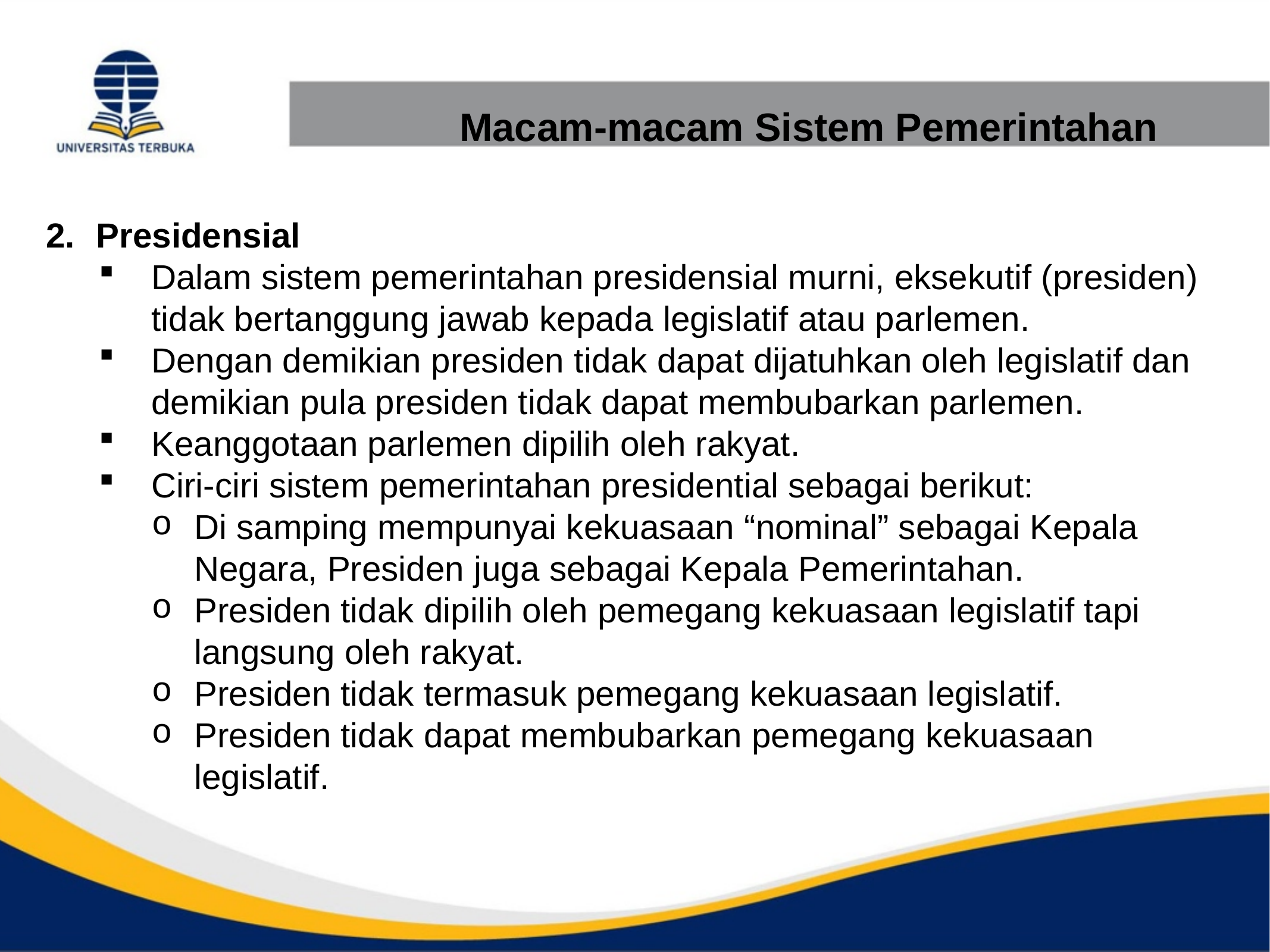

Macam-macam Sistem Pemerintahan
Presidensial
Dalam sistem pemerintahan presidensial murni, eksekutif (presiden) tidak bertanggung jawab kepada legislatif atau parlemen.
Dengan demikian presiden tidak dapat dijatuhkan oleh legislatif dan demikian pula presiden tidak dapat membubarkan parlemen.
Keanggotaan parlemen dipilih oleh rakyat.
Ciri-ciri sistem pemerintahan presidential sebagai berikut:
Di samping mempunyai kekuasaan “nominal” sebagai Kepala Negara, Presiden juga sebagai Kepala Pemerintahan.
Presiden tidak dipilih oleh pemegang kekuasaan legislatif tapi langsung oleh rakyat.
Presiden tidak termasuk pemegang kekuasaan legislatif.
Presiden tidak dapat membubarkan pemegang kekuasaan legislatif.